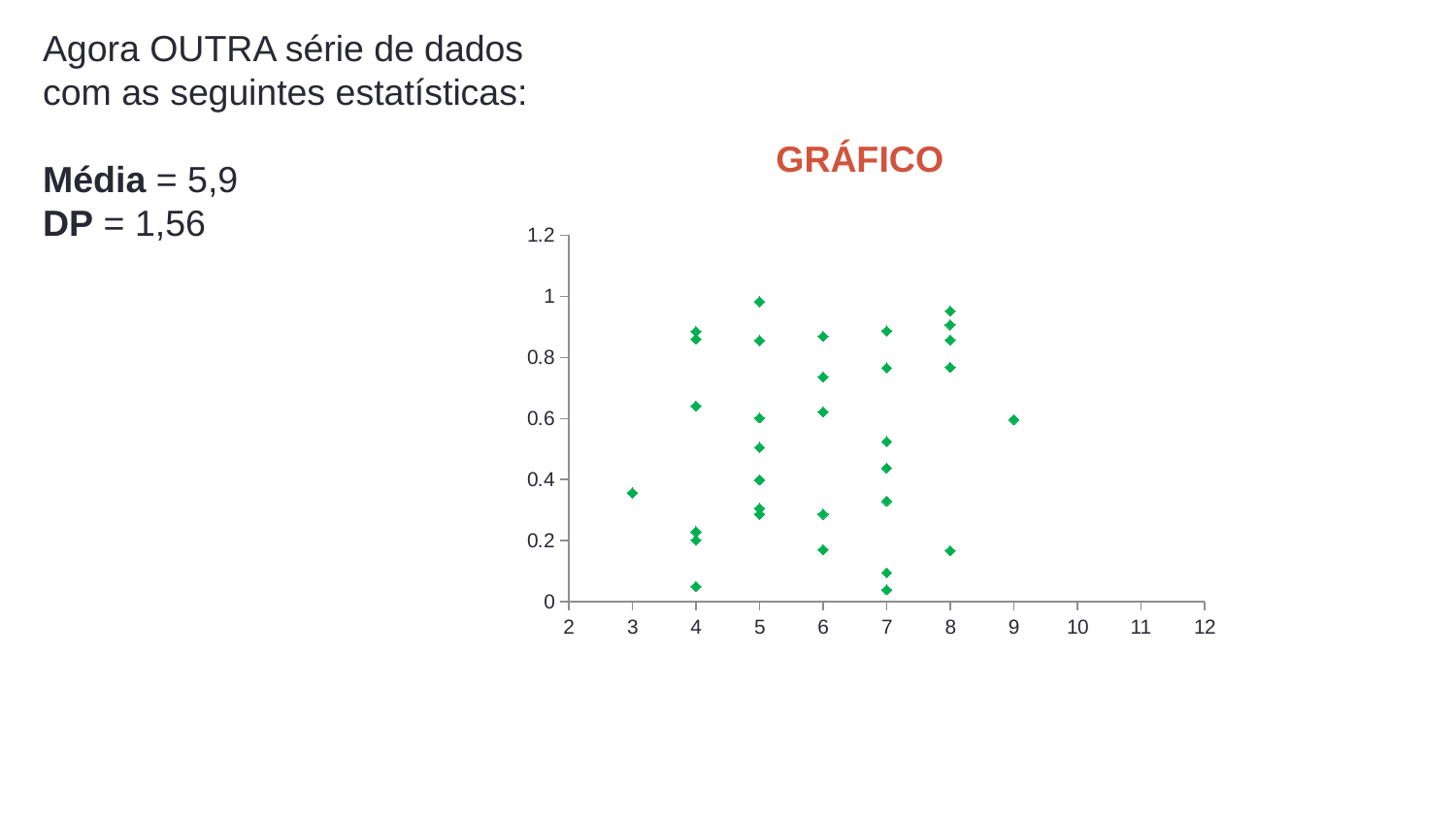

Agora OUTRA série de dados com as seguintes estatísticas:

Média = 5,9
DP = 1,56
GRÁFICO

### Chart

| Category |  |
|---|---|